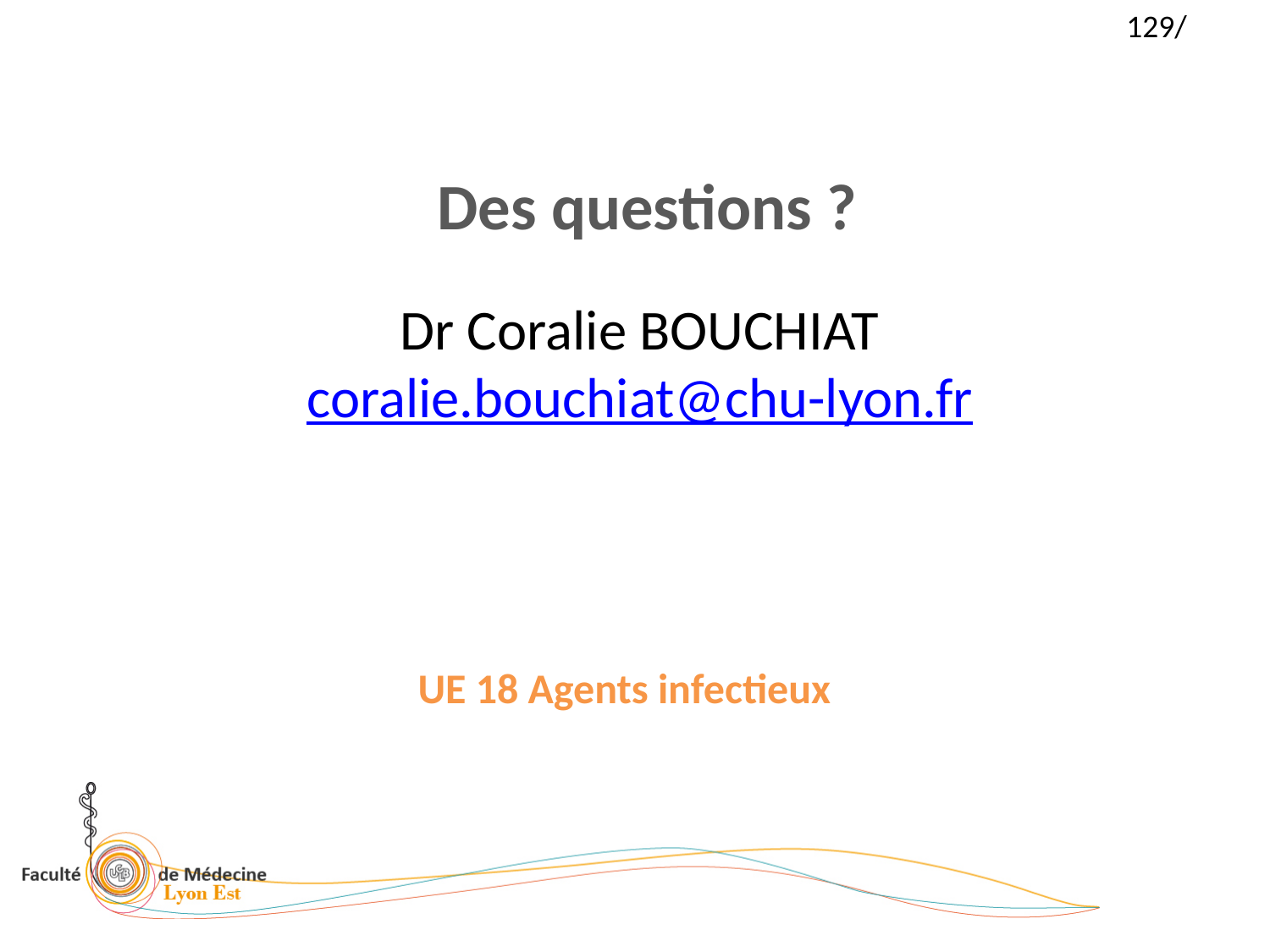

Des questions ?
Dr Coralie BOUCHIAT
coralie.bouchiat@chu-lyon.fr

UE 18 Agents infectieux